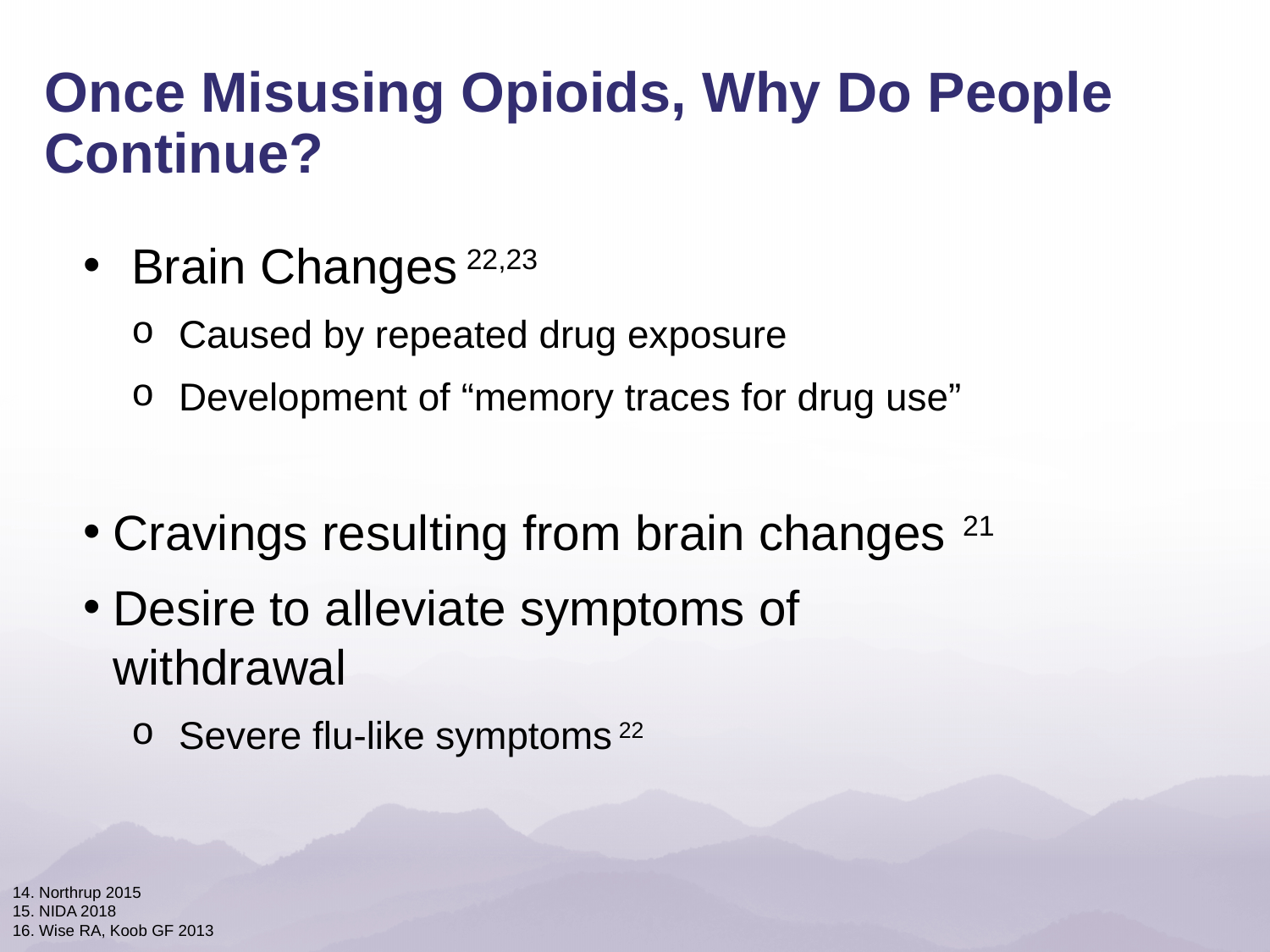

Once Misusing Opioids, Why Do People Continue?
Brain Changes 22,23
Caused by repeated drug exposure
Development of “memory traces for drug use”

Cravings resulting from brain changes  21
Desire to alleviate symptoms of withdrawal
Severe flu-like symptoms 22
14. Northrup 2015
15. NIDA 2018
16. Wise RA, Koob GF 2013